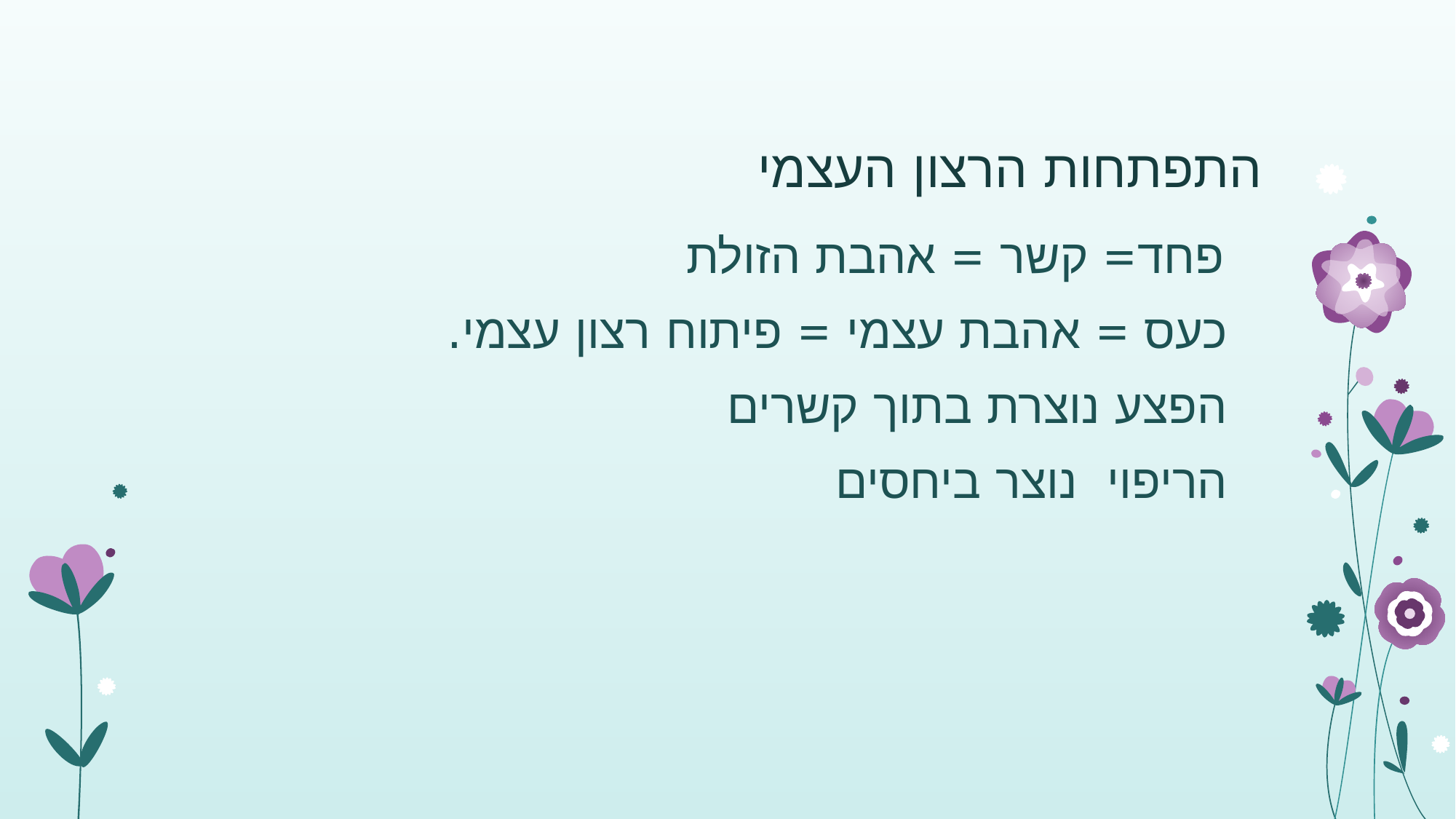

# התפתחות הרצון העצמי
    פחד= קשר = אהבת הזולת
  כעס = אהבת עצמי = פיתוח רצון עצמי.
  הפצע נוצרת בתוך קשרים
  הריפוי  נוצר ביחסים